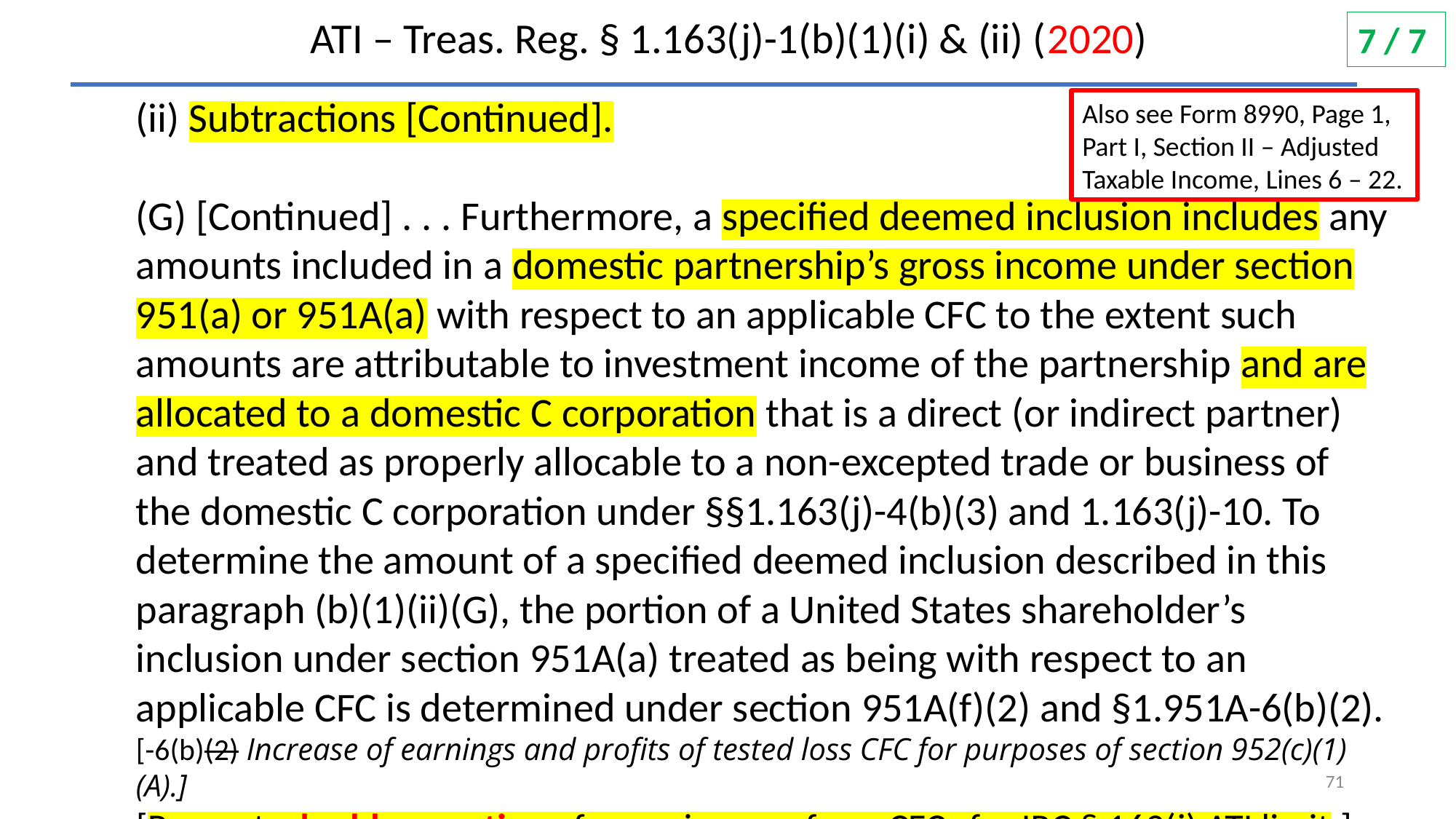

# ATI – Treas. Reg. § 1.163(j)-1(b)(1)(i) & (ii) (2020)
7 / 7
(ii) Subtractions [Continued].

(G) [Continued] . . . Furthermore, a specified deemed inclusion includes any amounts included in a domestic partnership’s gross income under section 951(a) or 951A(a) with respect to an applicable CFC to the extent such amounts are attributable to investment income of the partnership and are allocated to a domestic C corporation that is a direct (or indirect partner) and treated as properly allocable to a non-excepted trade or business of the domestic C corporation under §§1.163(j)-4(b)(3) and 1.163(j)-10. To determine the amount of a specified deemed inclusion described in this paragraph (b)(1)(ii)(G), the portion of a United States shareholder’s inclusion under section 951A(a) treated as being with respect to an applicable CFC is determined under section 951A(f)(2) and §1.951A-6(b)(2).
[-6(b)(2) Increase of earnings and profits of tested loss CFC for purposes of section 952(c)(1)(A).]
[Prevents double counting of same income from CFCs for IRC § 163(j) ATI limit.]
Also see Form 8990, Page 1, Part I, Section II – Adjusted Taxable Income, Lines 6 – 22.
71